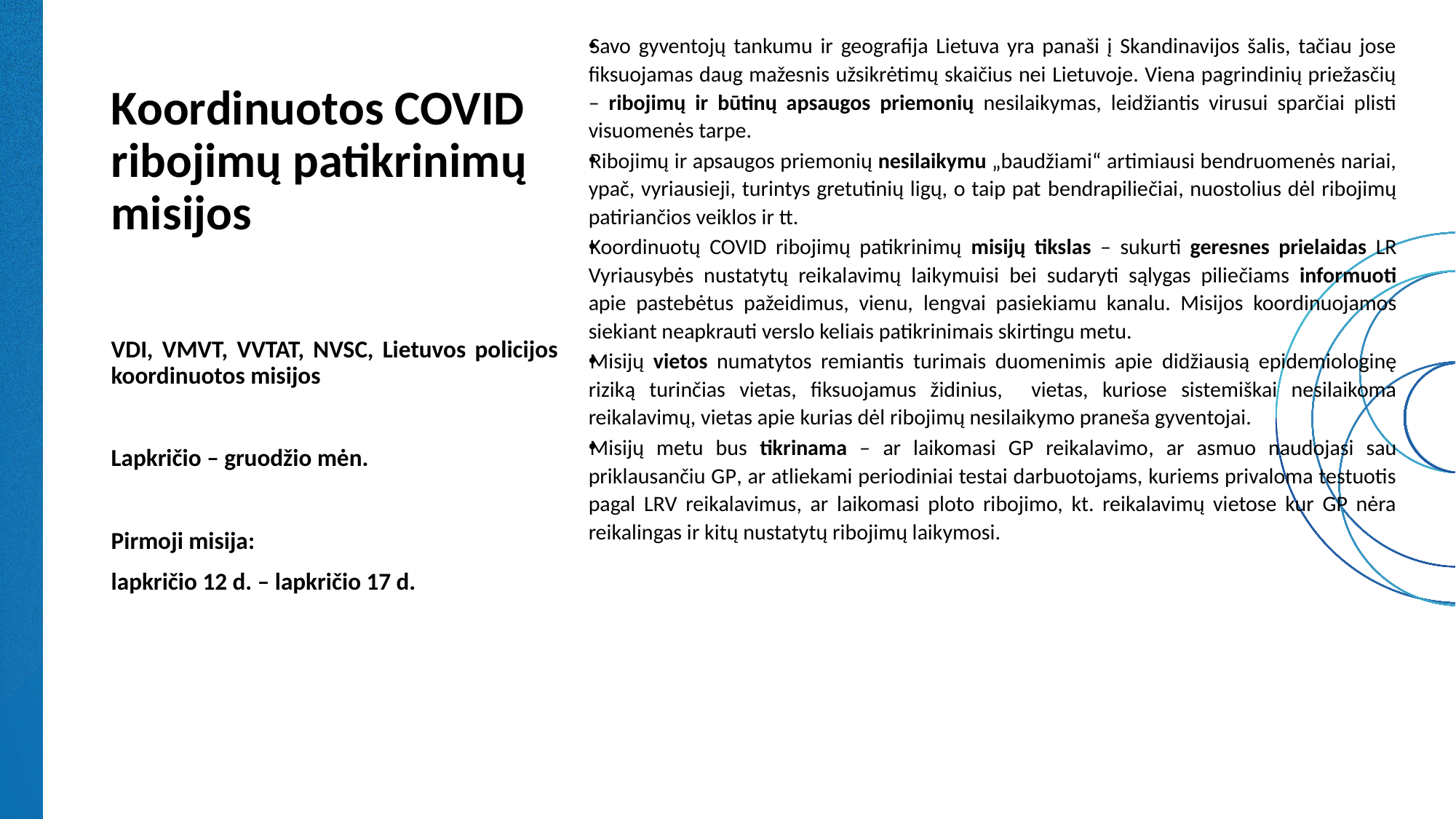

Savo gyventojų tankumu ir geografija Lietuva yra panaši į Skandinavijos šalis, tačiau jose fiksuojamas daug mažesnis užsikrėtimų skaičius nei Lietuvoje. Viena pagrindinių priežasčių – ribojimų ir būtinų apsaugos priemonių nesilaikymas, leidžiantis virusui sparčiai plisti visuomenės tarpe.
Ribojimų ir apsaugos priemonių nesilaikymu „baudžiami“ artimiausi bendruomenės nariai, ypač, vyriausieji, turintys gretutinių ligų, o taip pat bendrapiliečiai, nuostolius dėl ribojimų patiriančios veiklos ir tt.
Koordinuotų COVID ribojimų patikrinimų misijų tikslas – sukurti geresnes prielaidas LR Vyriausybės nustatytų reikalavimų laikymuisi bei sudaryti sąlygas piliečiams informuoti apie pastebėtus pažeidimus, vienu, lengvai pasiekiamu kanalu. Misijos koordinuojamos siekiant neapkrauti verslo keliais patikrinimais skirtingu metu.
Misijų vietos numatytos remiantis turimais duomenimis apie didžiausią epidemiologinę riziką turinčias vietas, fiksuojamus židinius,  vietas, kuriose sistemiškai nesilaikoma reikalavimų, vietas apie kurias dėl ribojimų nesilaikymo praneša gyventojai.
Misijų metu bus tikrinama – ar laikomasi GP reikalavimo, ar asmuo naudojasi sau priklausančiu GP, ar atliekami periodiniai testai darbuotojams, kuriems privaloma testuotis pagal LRV reikalavimus, ar laikomasi ploto ribojimo, kt. reikalavimų vietose kur GP nėra reikalingas ir kitų nustatytų ribojimų laikymosi.

# Koordinuotos COVID ribojimų patikrinimų misijos

VDI, VMVT, VVTAT, NVSC, Lietuvos policijos koordinuotos misijos

Lapkričio – gruodžio mėn.

Pirmoji misija:
lapkričio 12 d. – lapkričio 17 d.